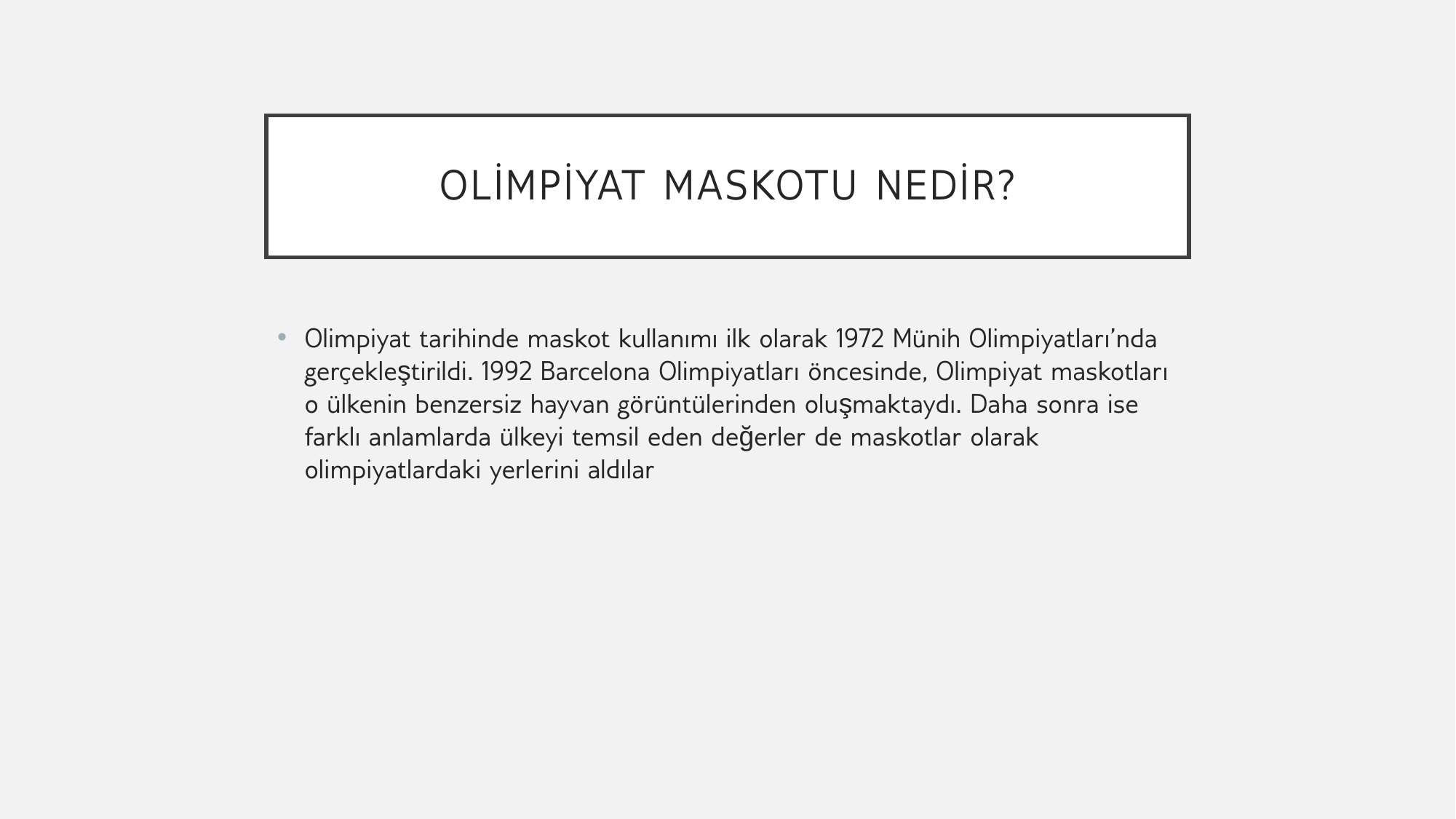

# Olimpiyat maskotu nedir?
Olimpiyat tarihinde maskot kullanımı ilk olarak 1972 Münih Olimpiyatları’nda gerçekleştirildi. 1992 Barcelona Olimpiyatları öncesinde, Olimpiyat maskotları o ülkenin benzersiz hayvan görüntülerinden oluşmaktaydı. Daha sonra ise farklı anlamlarda ülkeyi temsil eden değerler de maskotlar olarak olimpiyatlardaki yerlerini aldılar